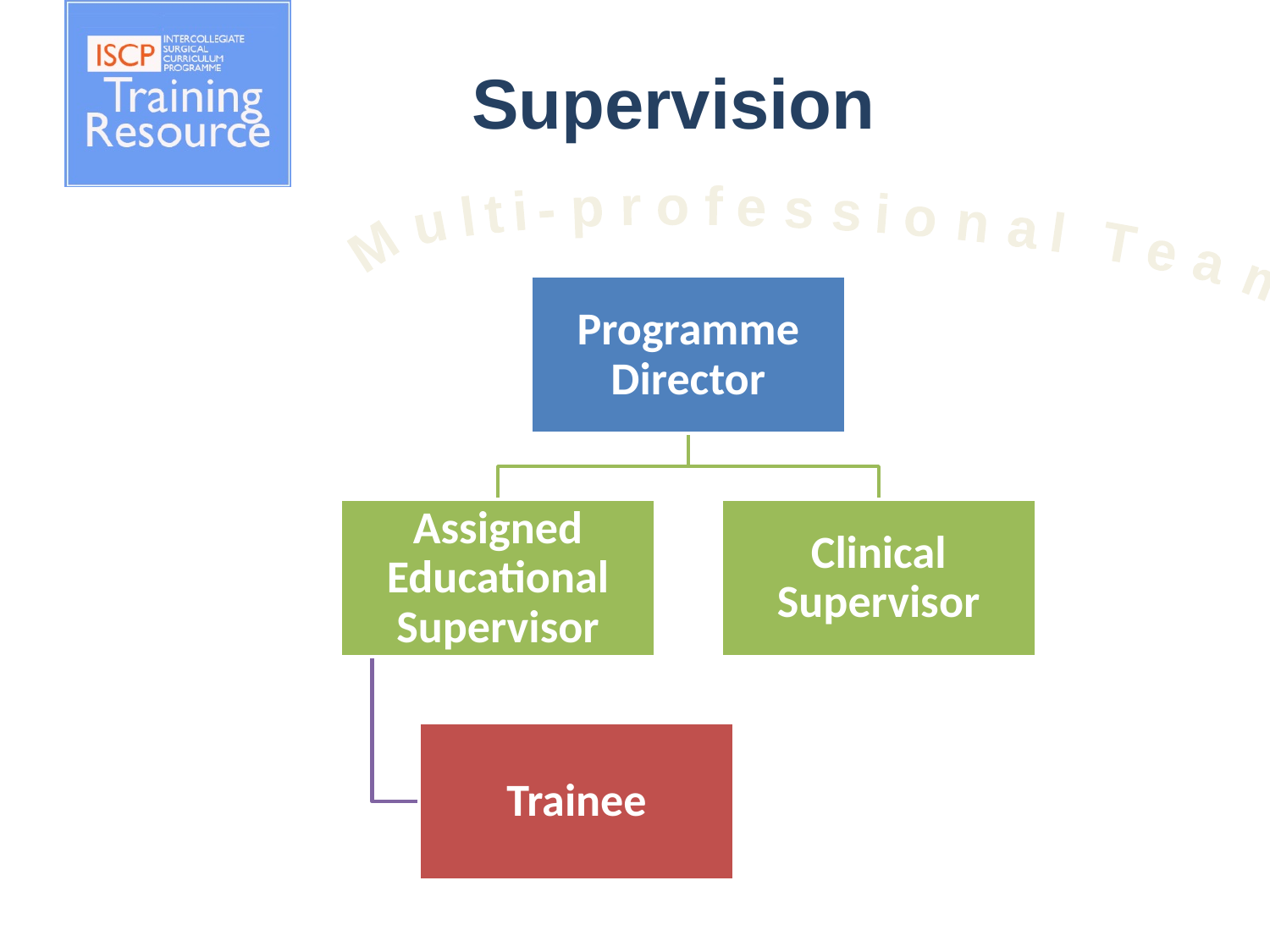

# Supervision
   Multi-professional Team
Programme Director
Assigned Educational Supervisor
Trainee
Clinical Supervisor